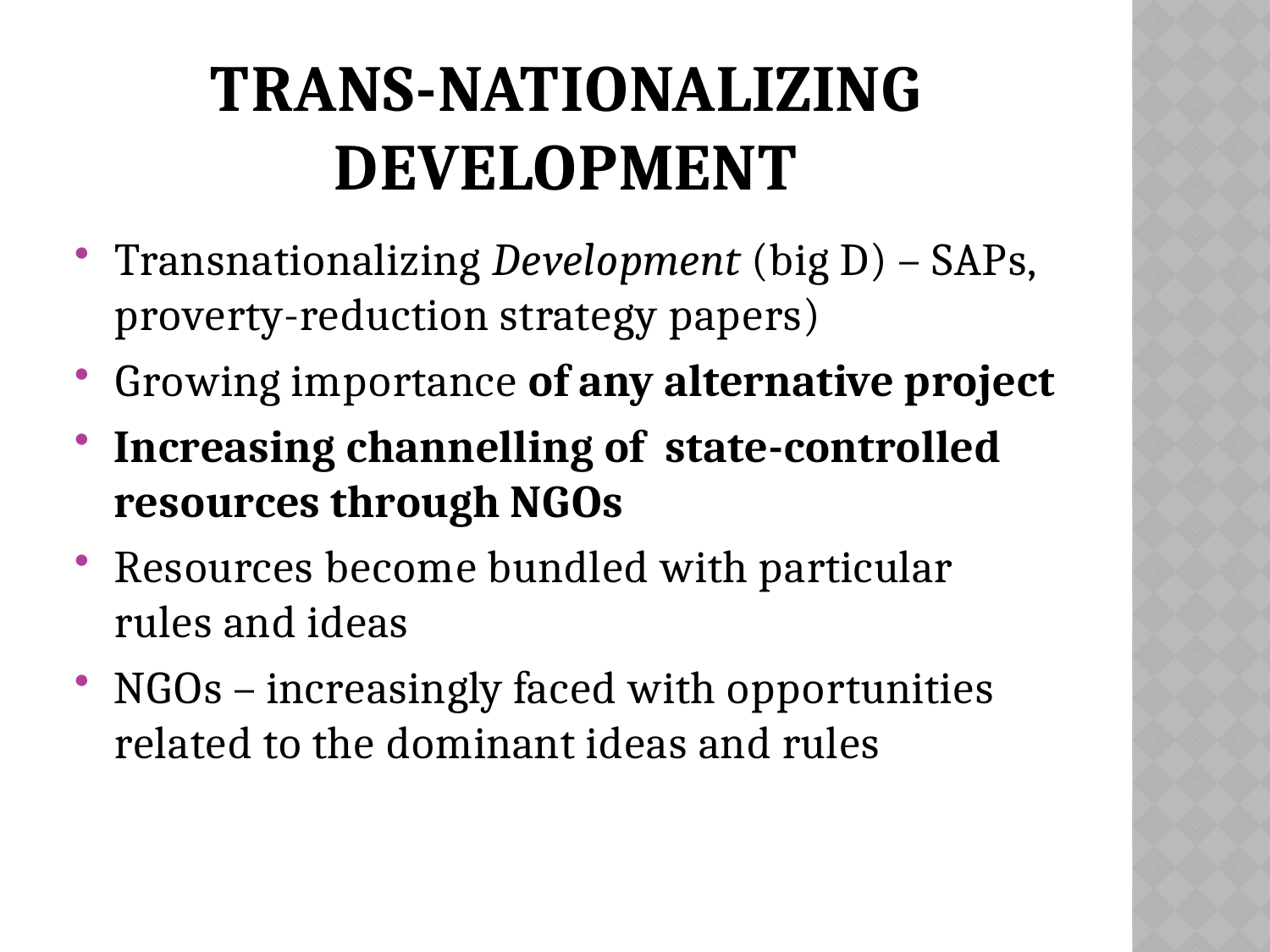

# Trans-nationalizing Development
Transnationalizing Development (big D) – SAPs, proverty-reduction strategy papers)
Growing importance of any alternative project
Increasing channelling of  state-controlled resources through NGOs
Resources become bundled with particular rules and ideas
NGOs – increasingly faced with opportunities related to the dominant ideas and rules